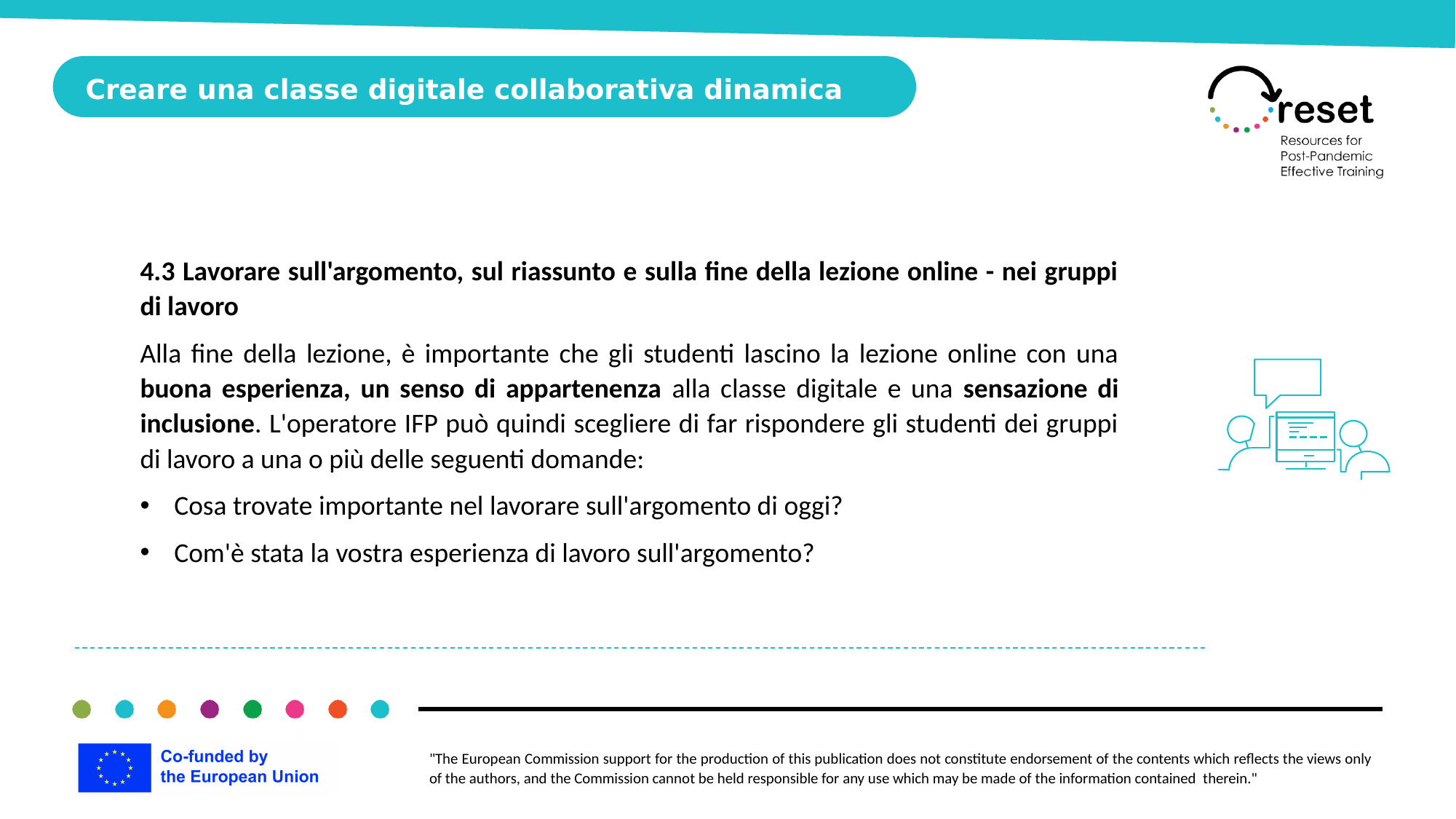

Creare una classe digitale collaborativa dinamica
4.3 Lavorare sull'argomento, sul riassunto e sulla fine della lezione online - nei gruppi di lavoro
Alla fine della lezione, è importante che gli studenti lascino la lezione online con una buona esperienza, un senso di appartenenza alla classe digitale e una sensazione di inclusione. L'operatore IFP può quindi scegliere di far rispondere gli studenti dei gruppi di lavoro a una o più delle seguenti domande:
Cosa trovate importante nel lavorare sull'argomento di oggi?
Com'è stata la vostra esperienza di lavoro sull'argomento?